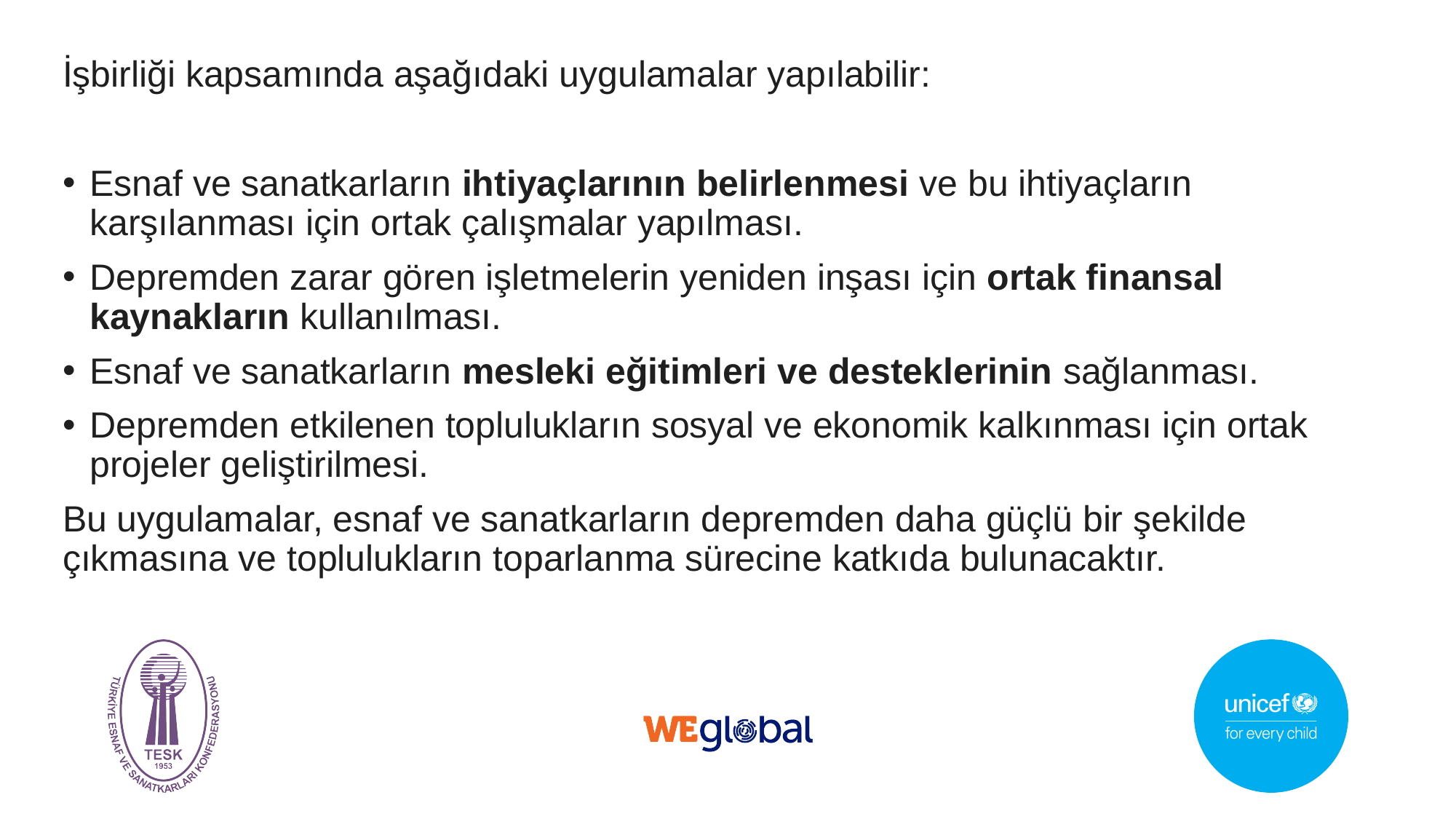

İşbirliği kapsamında aşağıdaki uygulamalar yapılabilir:

Esnaf ve sanatkarların ihtiyaçlarının belirlenmesi ve bu ihtiyaçların karşılanması için ortak çalışmalar yapılması.
Depremden zarar gören işletmelerin yeniden inşası için ortak finansal kaynakların kullanılması.
Esnaf ve sanatkarların mesleki eğitimleri ve desteklerinin sağlanması.
Depremden etkilenen toplulukların sosyal ve ekonomik kalkınması için ortak projeler geliştirilmesi.
Bu uygulamalar, esnaf ve sanatkarların depremden daha güçlü bir şekilde çıkmasına ve toplulukların toparlanma sürecine katkıda bulunacaktır.